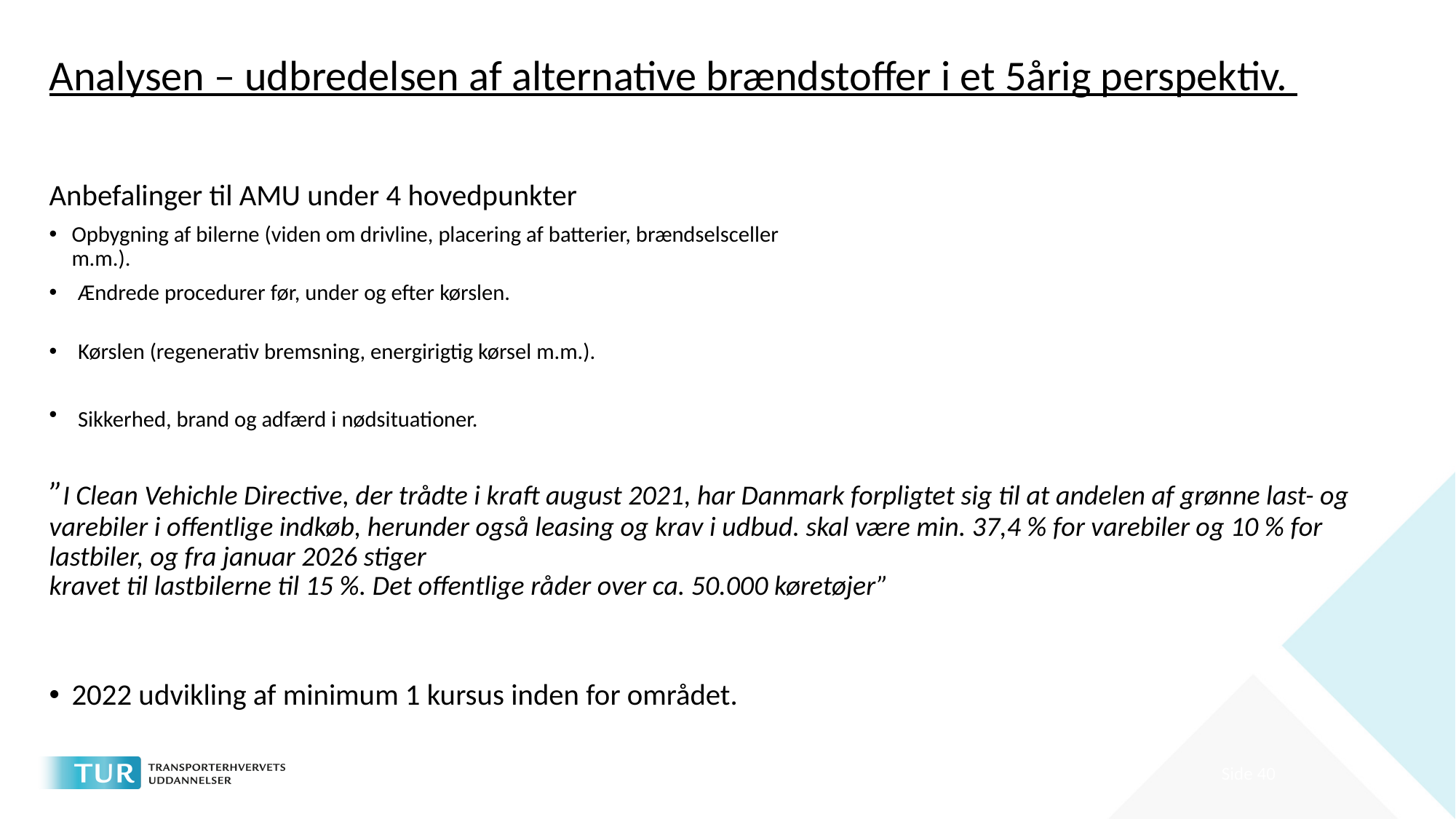

# Analysen – udbredelsen af alternative brændstoffer i et 5årig perspektiv.
Anbefalinger til AMU under 4 hovedpunkter
Opbygning af bilerne (viden om drivline, placering af batterier, brændselsceller
m.m.).
 Ændrede procedurer før, under og efter kørslen.
 Kørslen (regenerativ bremsning, energirigtig kørsel m.m.).
 Sikkerhed, brand og adfærd i nødsituationer.
”I Clean Vehichle Directive, der trådte i kraft august 2021, har Danmark forpligtet sig til at andelen af grønne last- og varebiler i offentlige indkøb, herunder også leasing og krav i udbud. skal være min. 37,4 % for varebiler og 10 % for lastbiler, og fra januar 2026 stiger
kravet til lastbilerne til 15 %. Det offentlige råder over ca. 50.000 køretøjer”
2022 udvikling af minimum 1 kursus inden for området.